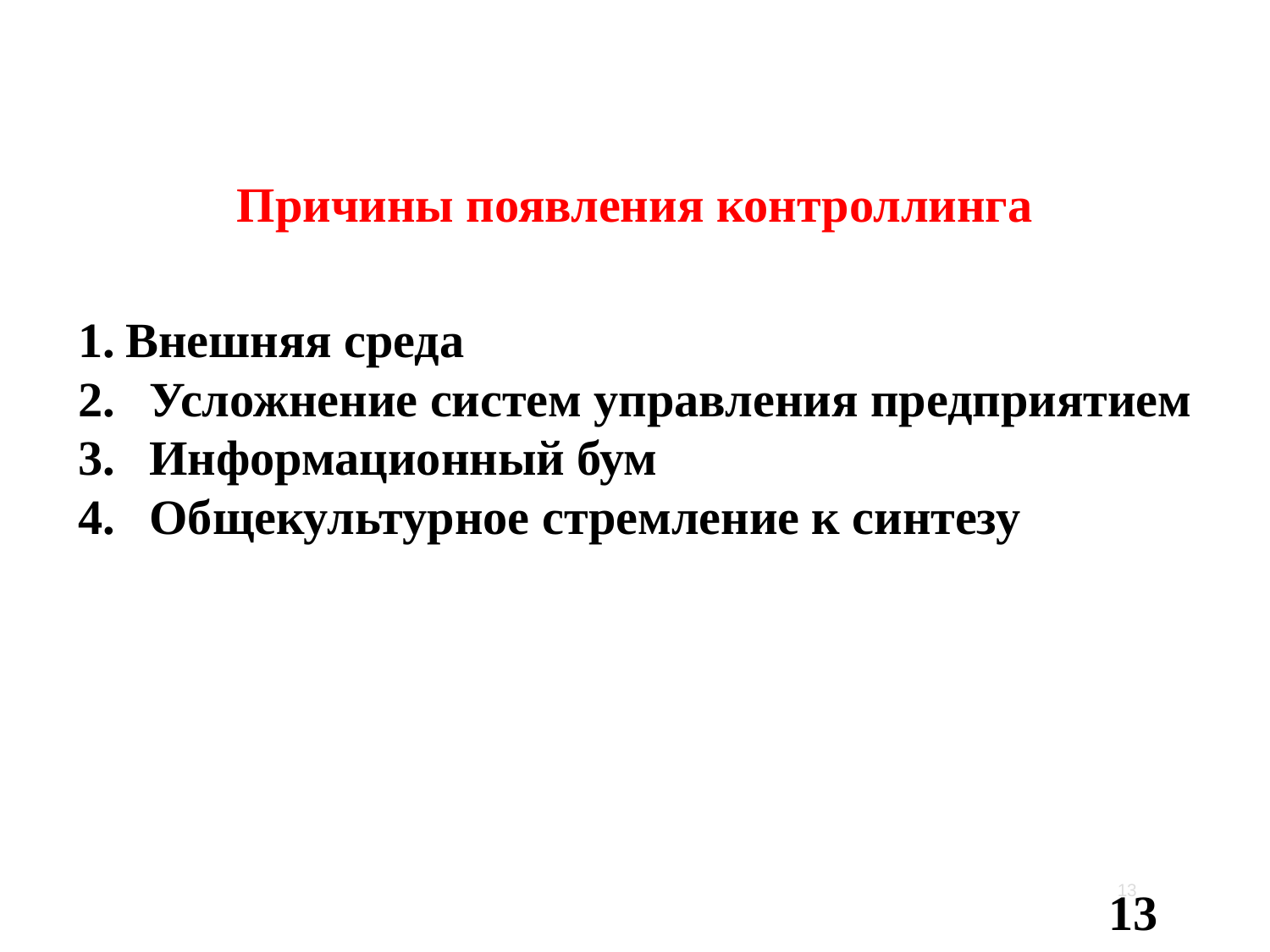

Причины появления контроллинга

Внешняя среда
Усложнение систем управления предприятием
Информационный бум
Общекультурное стремление к синтезу
13
13